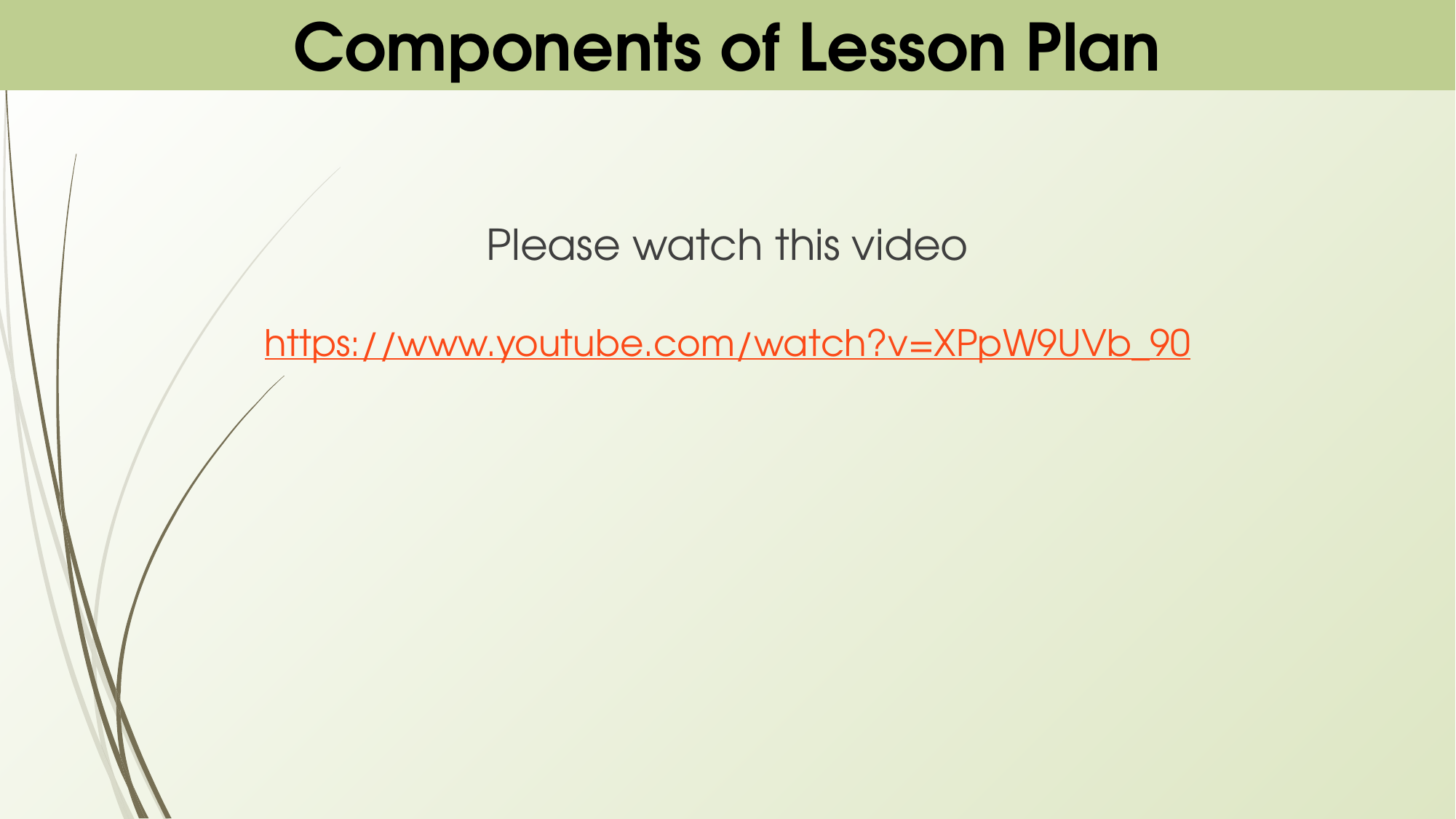

# Components of Lesson Plan

Please watch this video

https://www.youtube.com/watch?v=XPpW9UVb_90